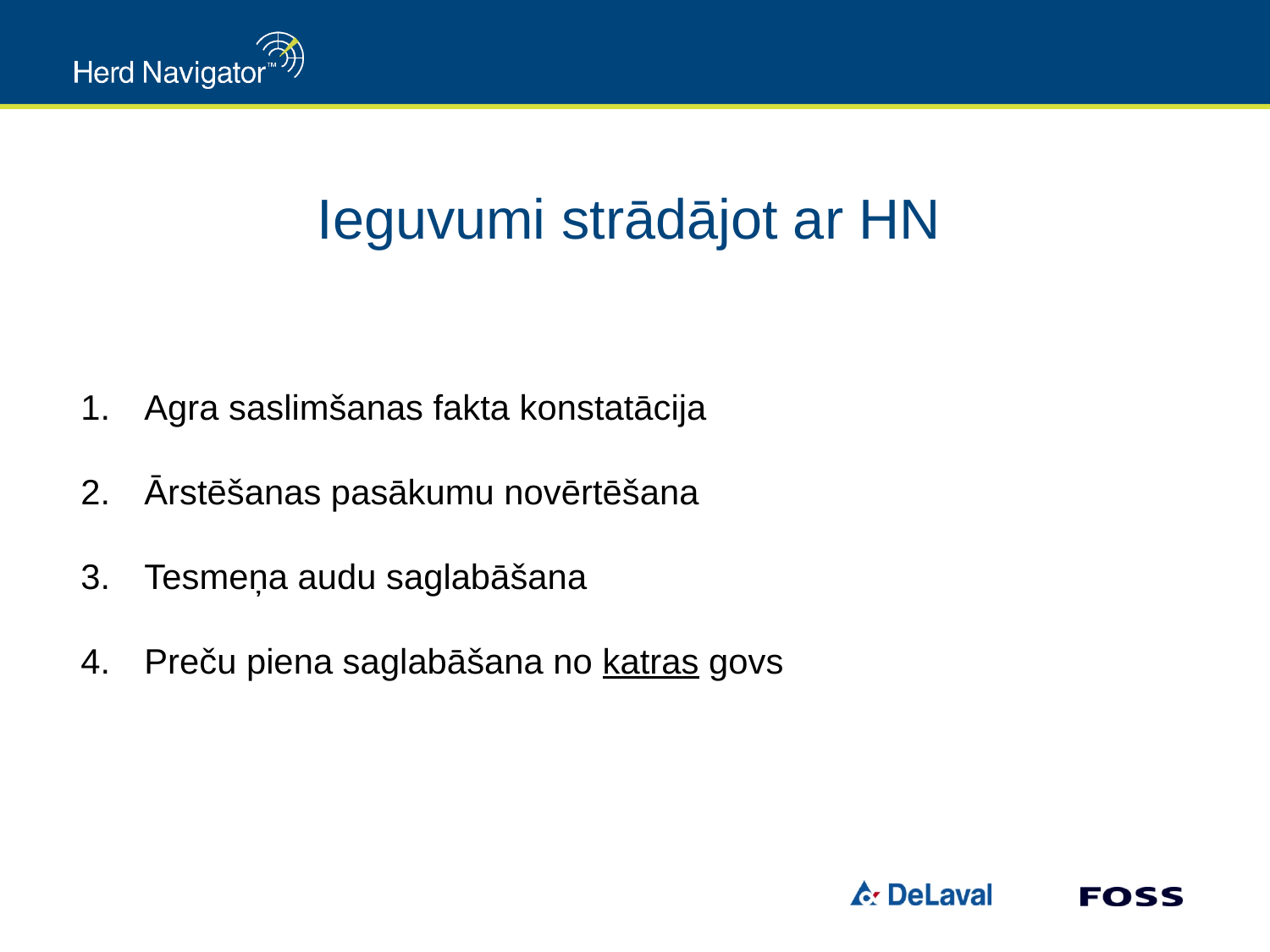

Ieguvumi strādājot ar HN
Agra saslimšanas fakta konstatācija
Ārstēšanas pasākumu novērtēšana
Tesmeņa audu saglabāšana
Preču piena saglabāšana no katras govs